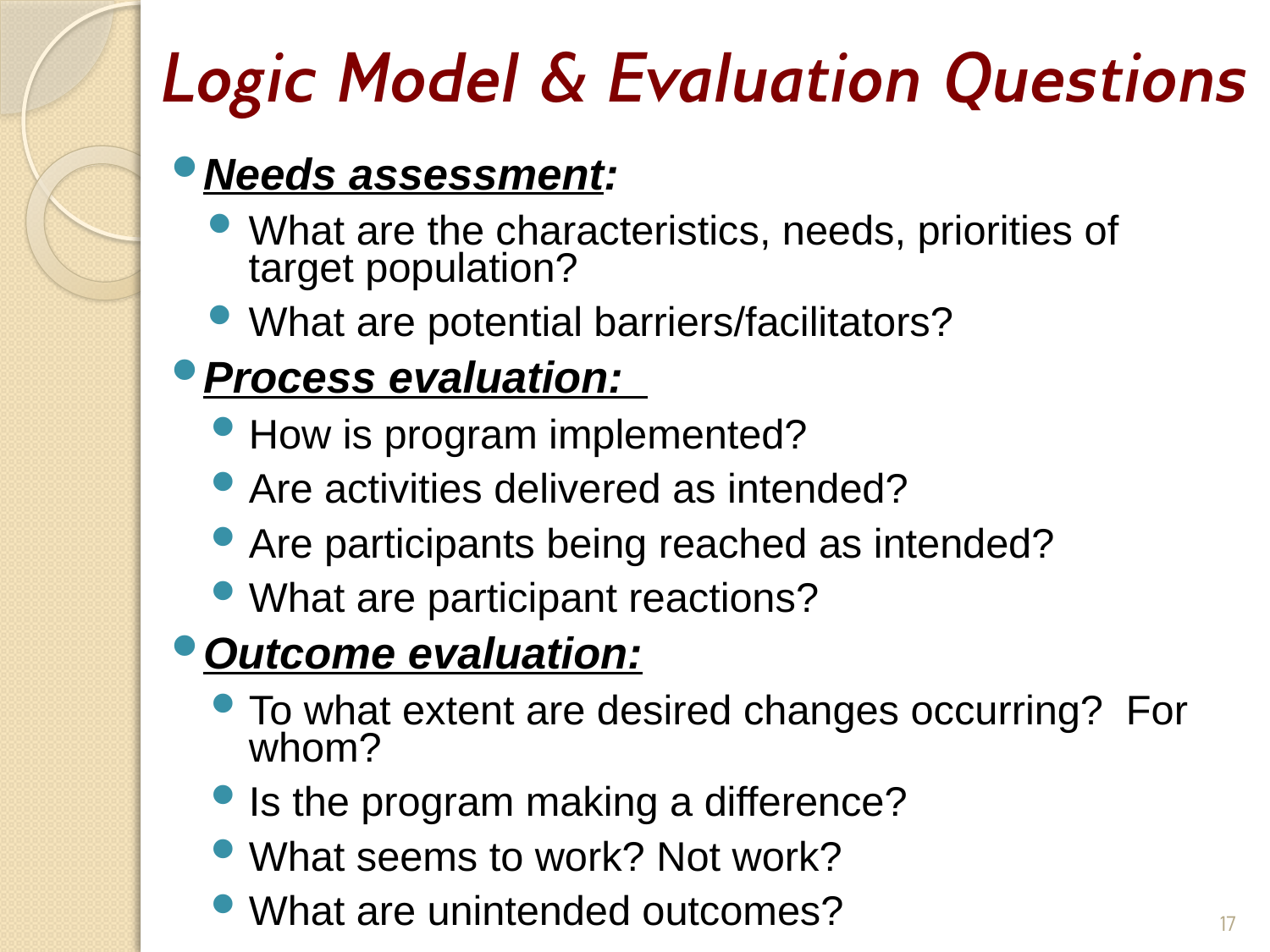

# Logic Model & Evaluation Questions
Needs assessment:
What are the characteristics, needs, priorities of target population?
What are potential barriers/facilitators?
Process evaluation:
How is program implemented?
Are activities delivered as intended?
Are participants being reached as intended?
What are participant reactions?
Outcome evaluation:
To what extent are desired changes occurring?  For whom?
Is the program making a difference?
What seems to work? Not work?
What are unintended outcomes?
17